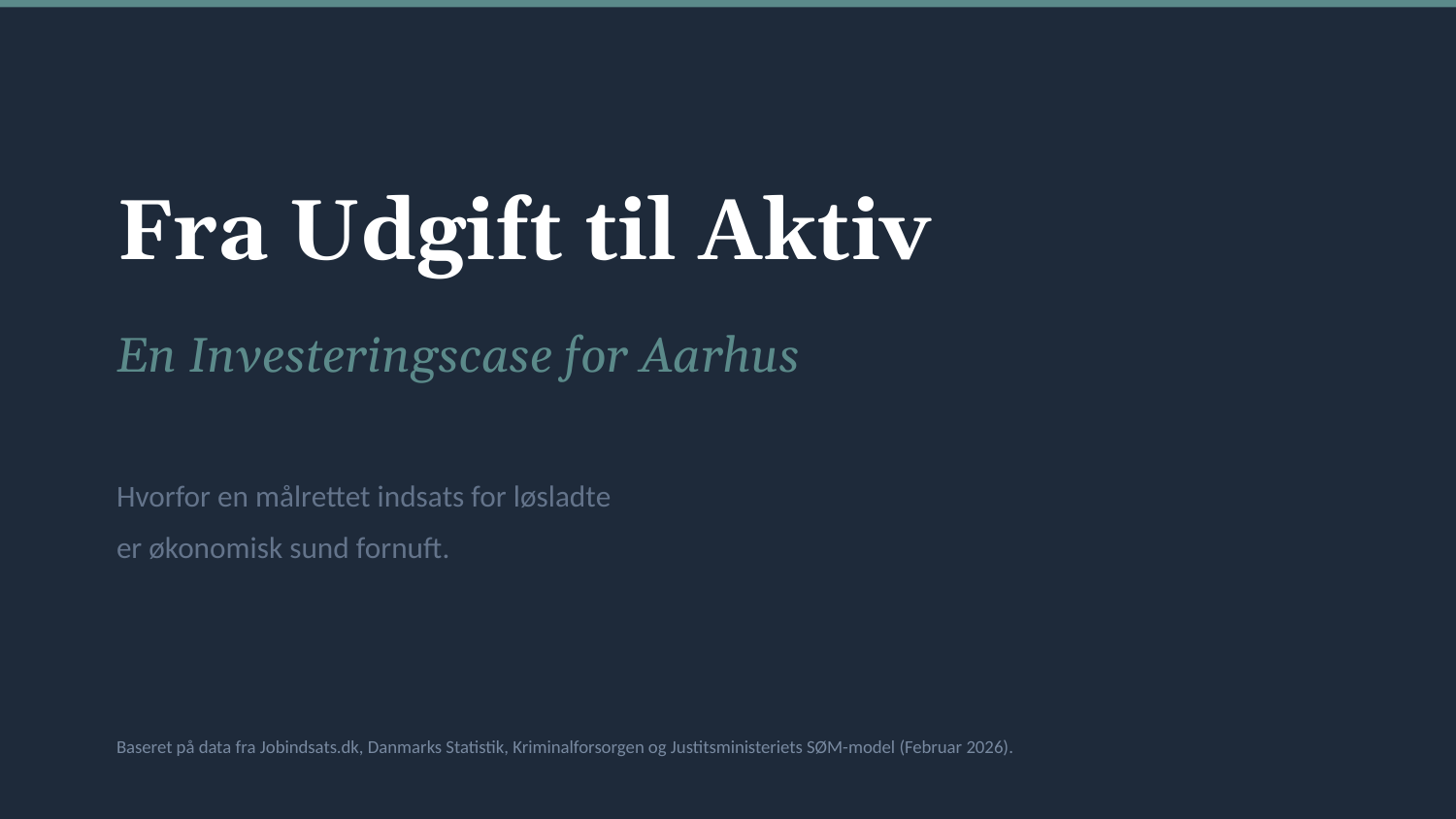

Fra Udgift til Aktiv
En Investeringscase for Aarhus
Hvorfor en målrettet indsats for løsladte
er økonomisk sund fornuft.
Baseret på data fra Jobindsats.dk, Danmarks Statistik, Kriminalforsorgen og Justitsministeriets SØM-model (Februar 2026).